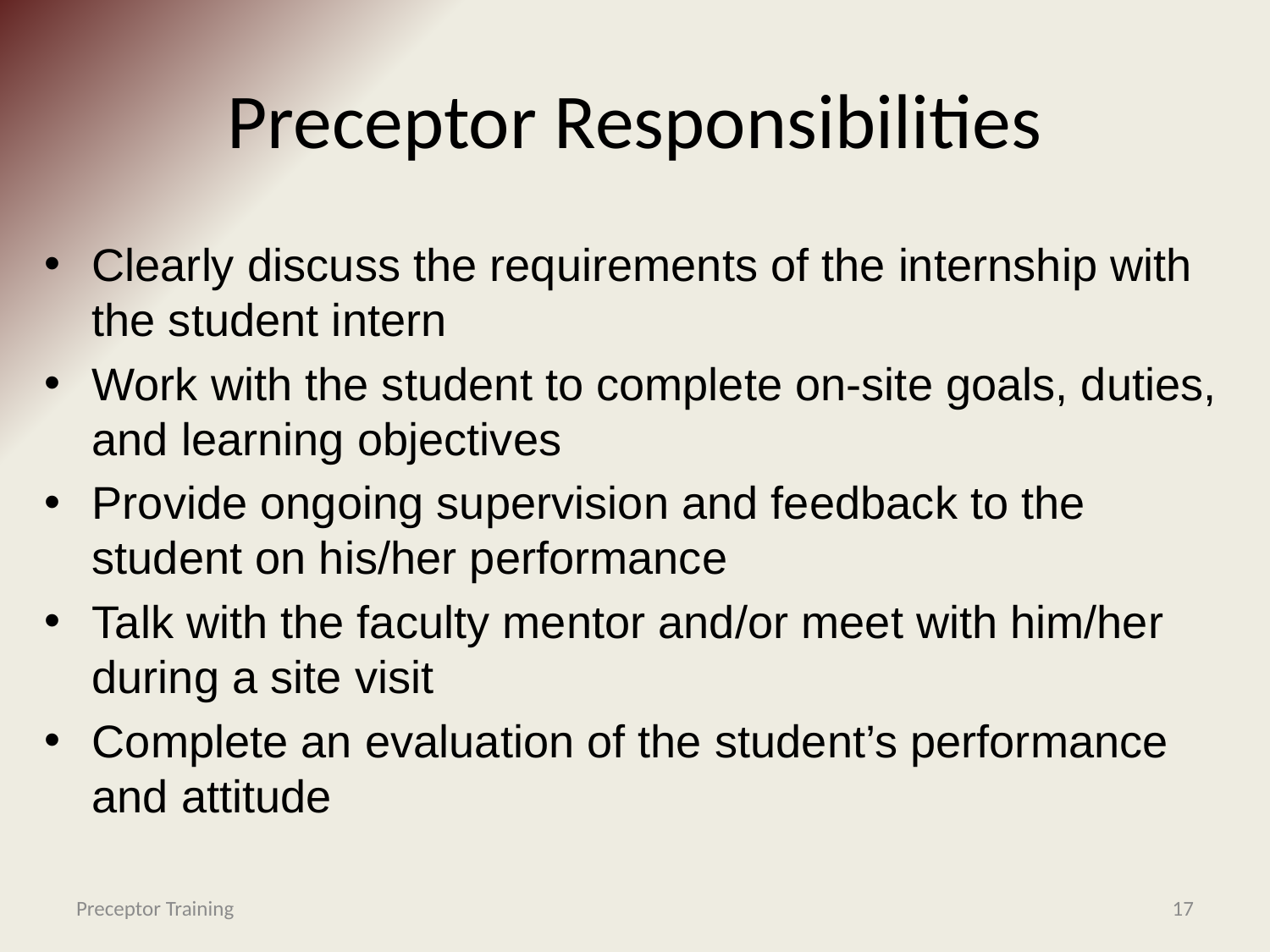

# Preceptor Responsibilities
Clearly discuss the requirements of the internship with the student intern
Work with the student to complete on-site goals, duties, and learning objectives
Provide ongoing supervision and feedback to the student on his/her performance
Talk with the faculty mentor and/or meet with him/her during a site visit
Complete an evaluation of the student’s performance and attitude
Preceptor Training
17